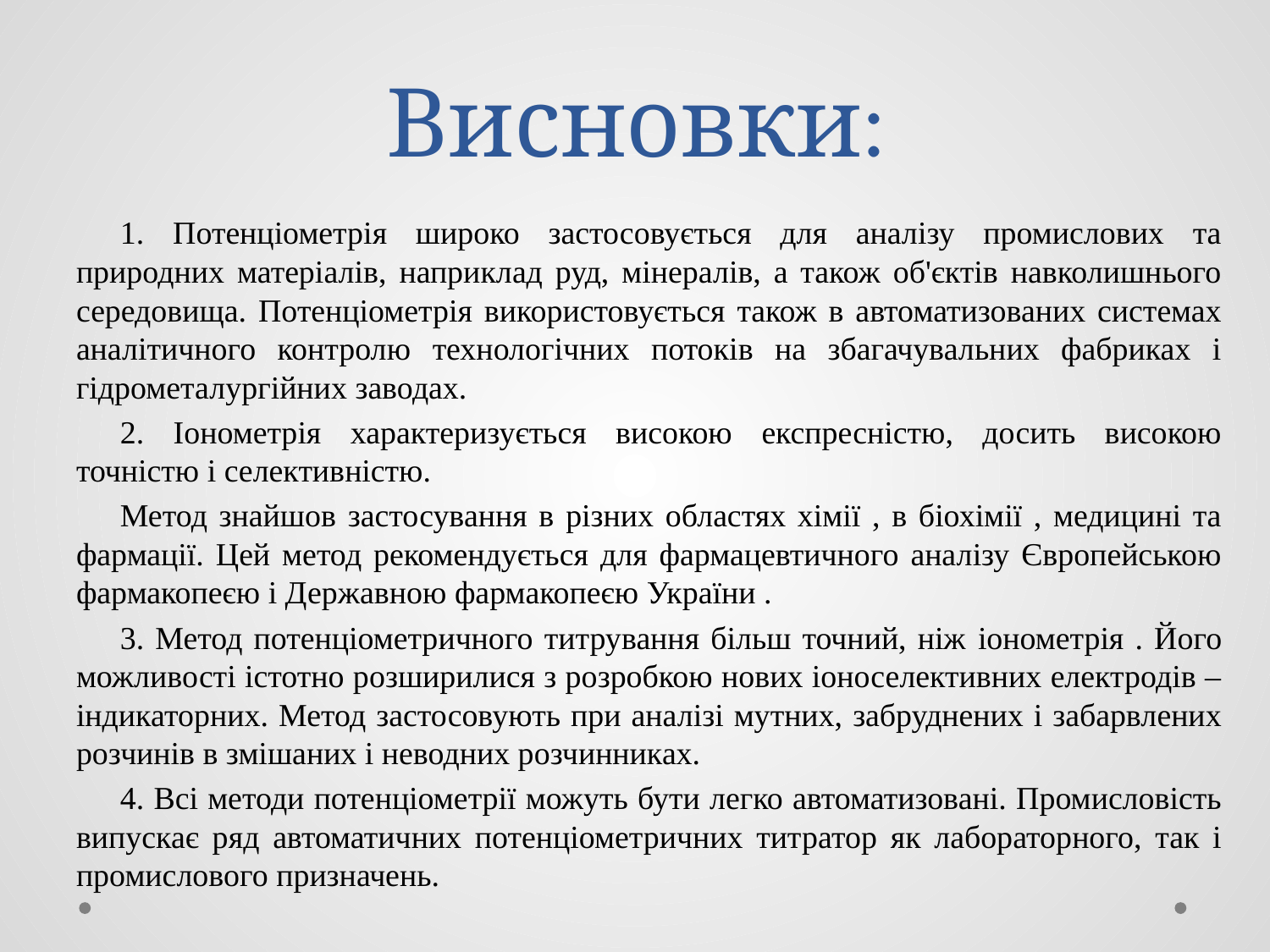

# Висновки:
1. Потенціометрія широко застосовується для аналізу промислових та природних матеріалів, наприклад руд, мінералів, а також об'єктів навколишнього середовища. Потенціометрія використовується також в автоматизованих системах аналітичного контролю технологічних потоків на збагачувальних фабриках і гідрометалургійних заводах.
2. Іонометрія характеризується високою експресністю, досить високою точністю і селективністю.
Метод знайшов застосування в різних областях хімії , в біохімії , медицині та фармації. Цей метод рекомендується для фармацевтичного аналізу Європейською фармакопеєю і Державною фармакопеєю України .
3. Метод потенціометричного титрування більш точний, ніж iонометрія . Його можливості істотно розширилися з розробкою нових іоноселективних електродів – індикаторних. Метод застосовують при аналізі мутних, забруднених і забарвлених розчинів в змішаних і неводних розчинниках.
4. Всі методи потенціометрії можуть бути легко автоматизовані. Промисловість випускає ряд автоматичних потенціометричних титратор як лабораторного, так і промислового призначень.